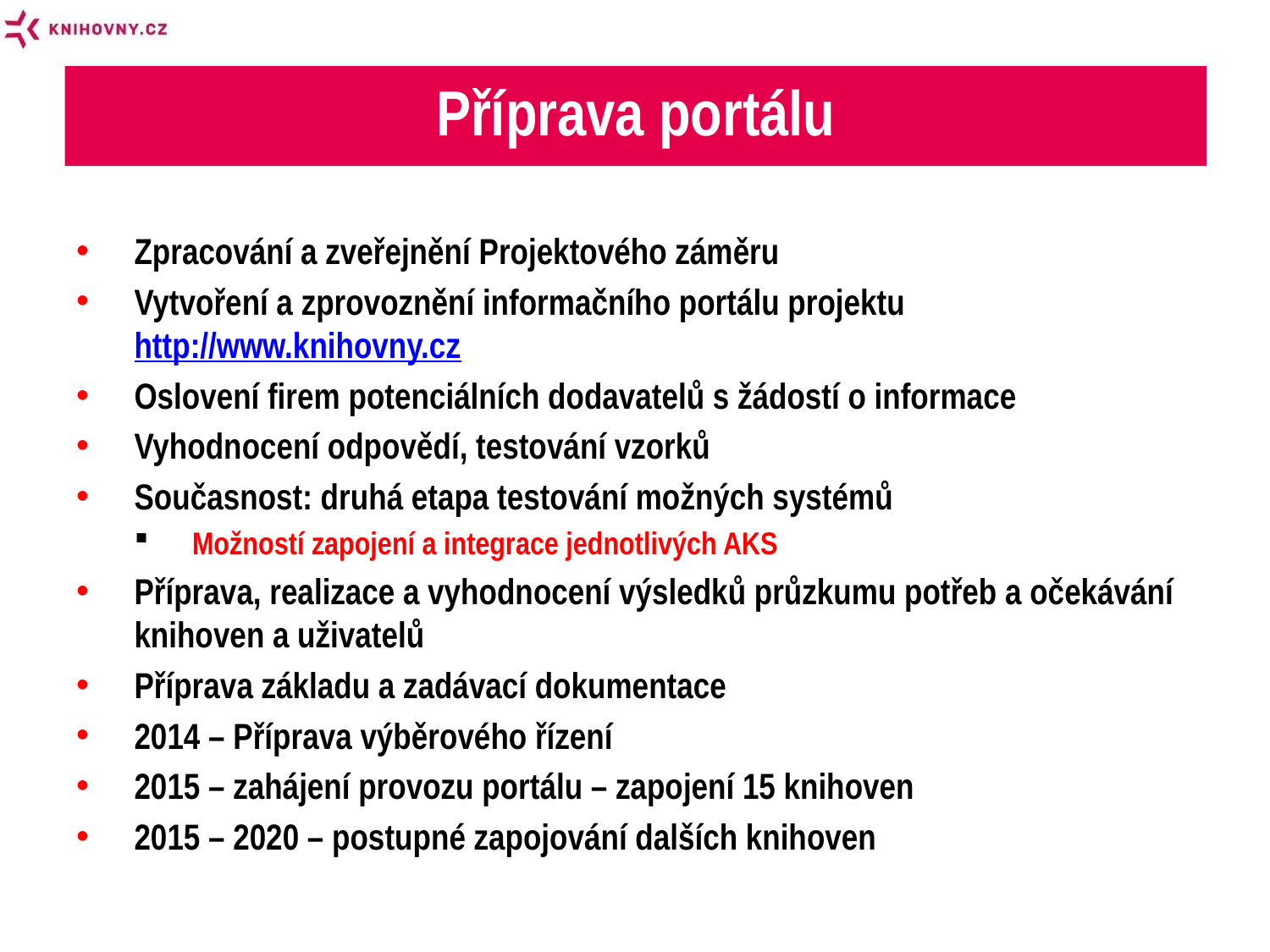

Příprava portálu
Zpracování a zveřejnění Projektového záměru
Vytvoření a zprovoznění informačního portálu projektu http://www.knihovny.cz
Oslovení firem potenciálních dodavatelů s žádostí o informace
Vyhodnocení odpovědí, testování vzorků
Současnost: druhá etapa testování možných systémů
Možností zapojení a integrace jednotlivých AKS
Příprava, realizace a vyhodnocení výsledků průzkumu potřeb a očekávání knihoven a uživatelů
Příprava základu a zadávací dokumentace
2014 – Příprava výběrového řízení
2015 – zahájení provozu portálu – zapojení 15 knihoven
2015 – 2020 – postupné zapojování dalších knihoven